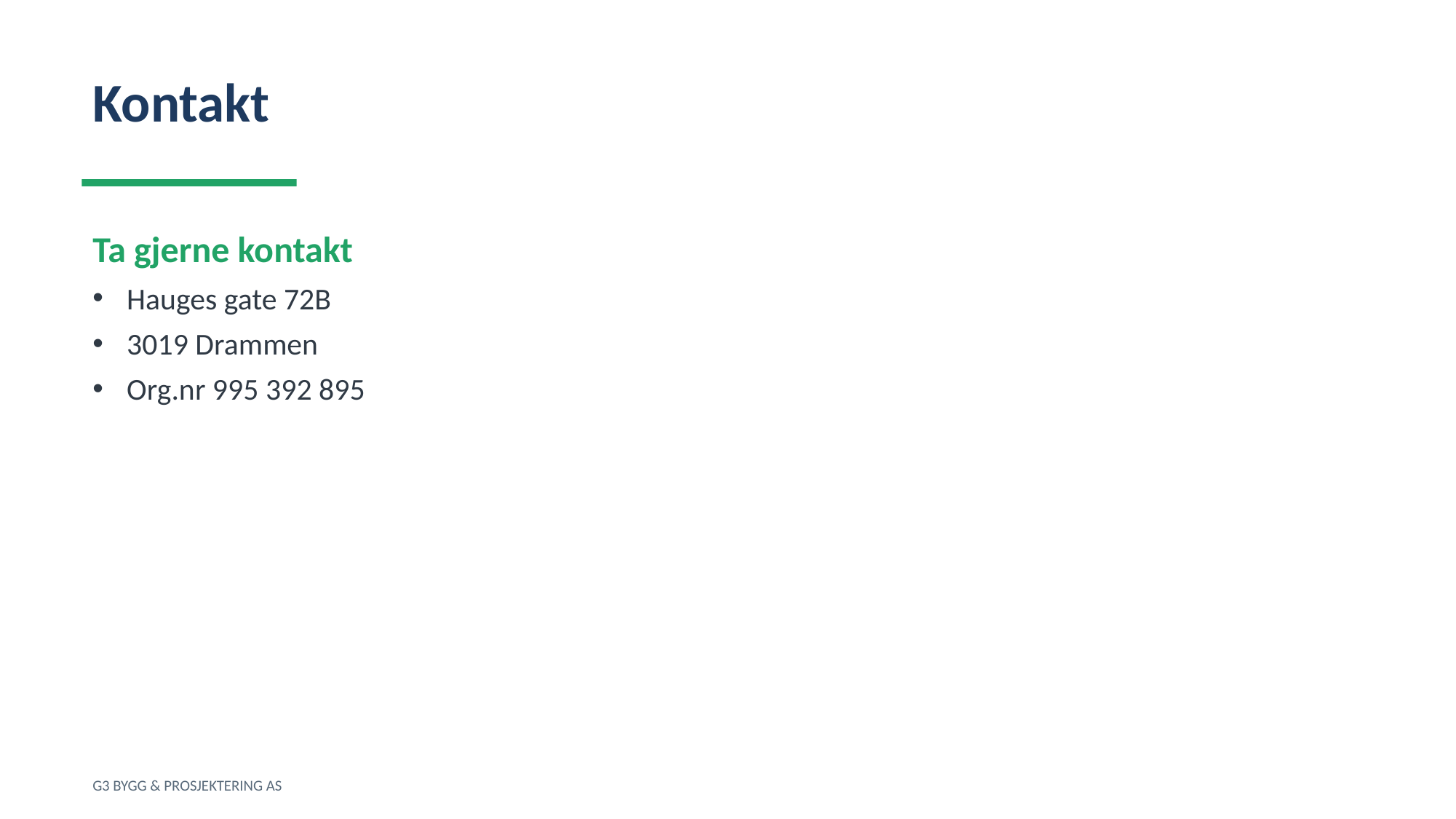

Kontakt

Ta gjerne kontakt
Hauges gate 72B
3019 Drammen
Org.nr 995 392 895
G3 BYGG & PROSJEKTERING AS